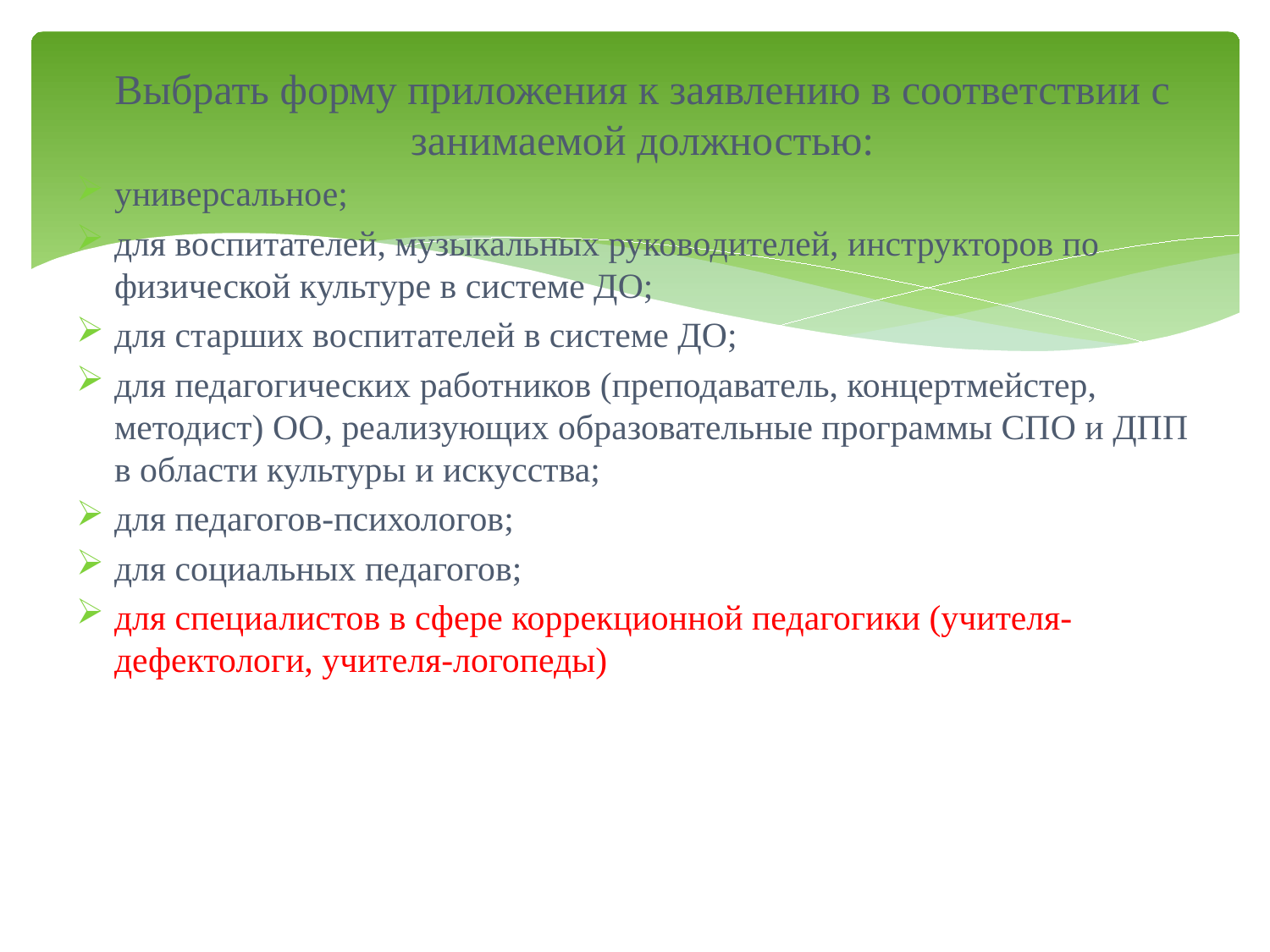

Выбрать форму приложения к заявлению в соответствии с занимаемой должностью:
универсальное;
для воспитателей, музыкальных руководителей, инструкторов по физической культуре в системе ДО;
для старших воспитателей в системе ДО;
для педагогических работников (преподаватель, концертмейстер, методист) ОО, реализующих образовательные программы СПО и ДПП в области культуры и искусства;
для педагогов-психологов;
для социальных педагогов;
для специалистов в сфере коррекционной педагогики (учителя-дефектологи, учителя-логопеды)